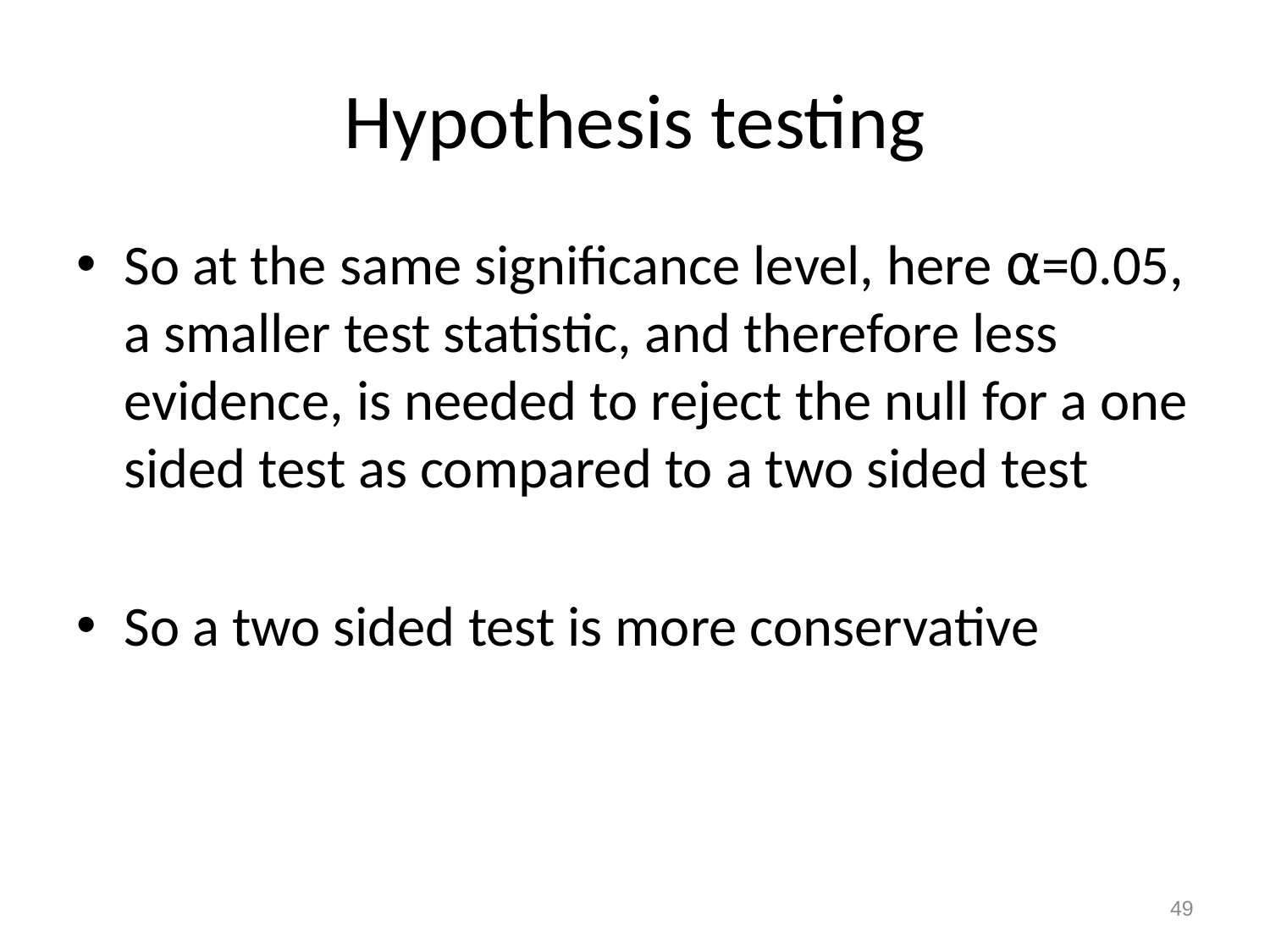

# Hypothesis testing
So at the same significance level, here ⍺=0.05, a smaller test statistic, and therefore less evidence, is needed to reject the null for a one sided test as compared to a two sided test

So a two sided test is more conservative
49